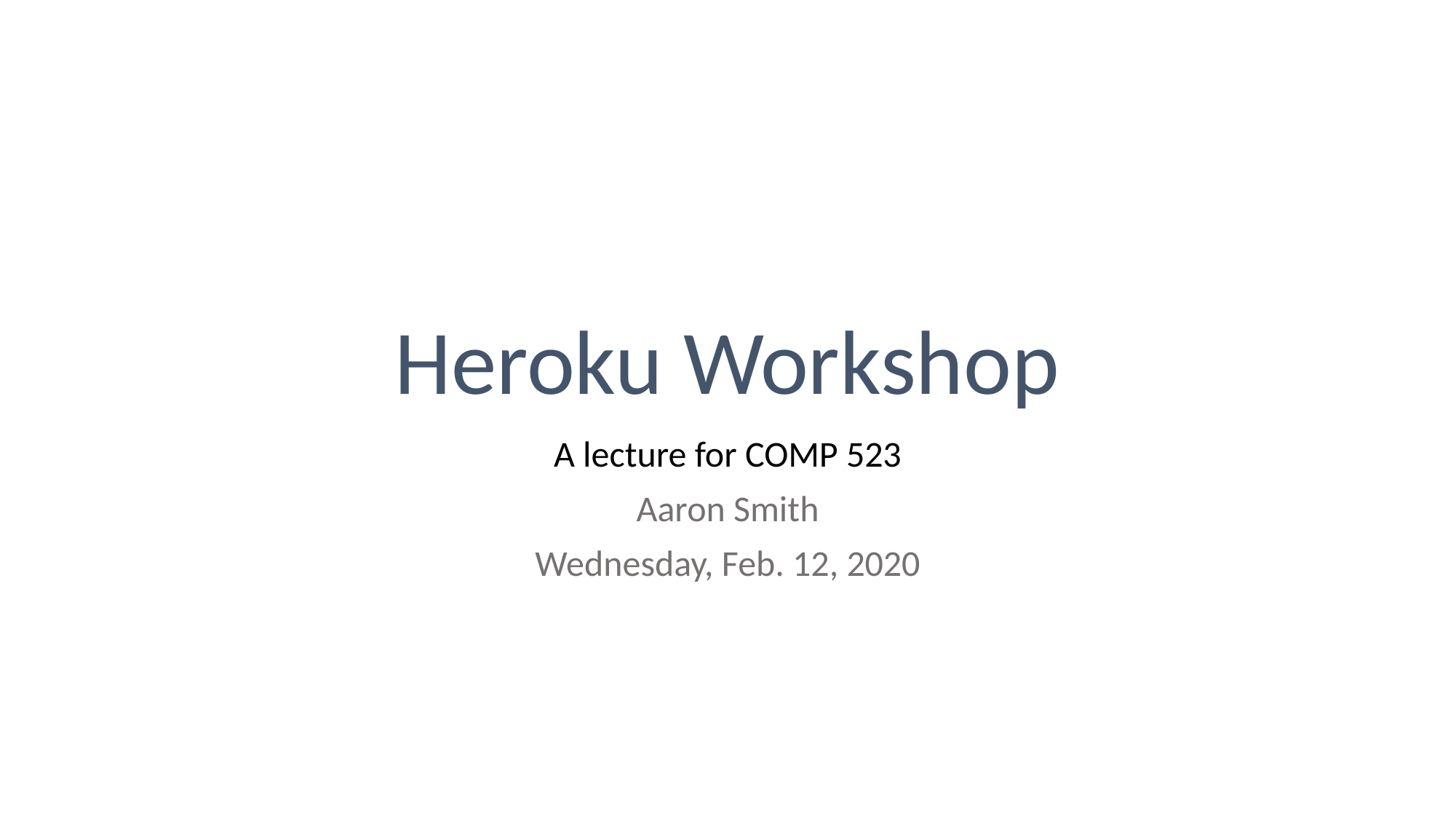

# Heroku Workshop
A lecture for COMP 523
Aaron Smith
Wednesday, Feb. 12, 2020